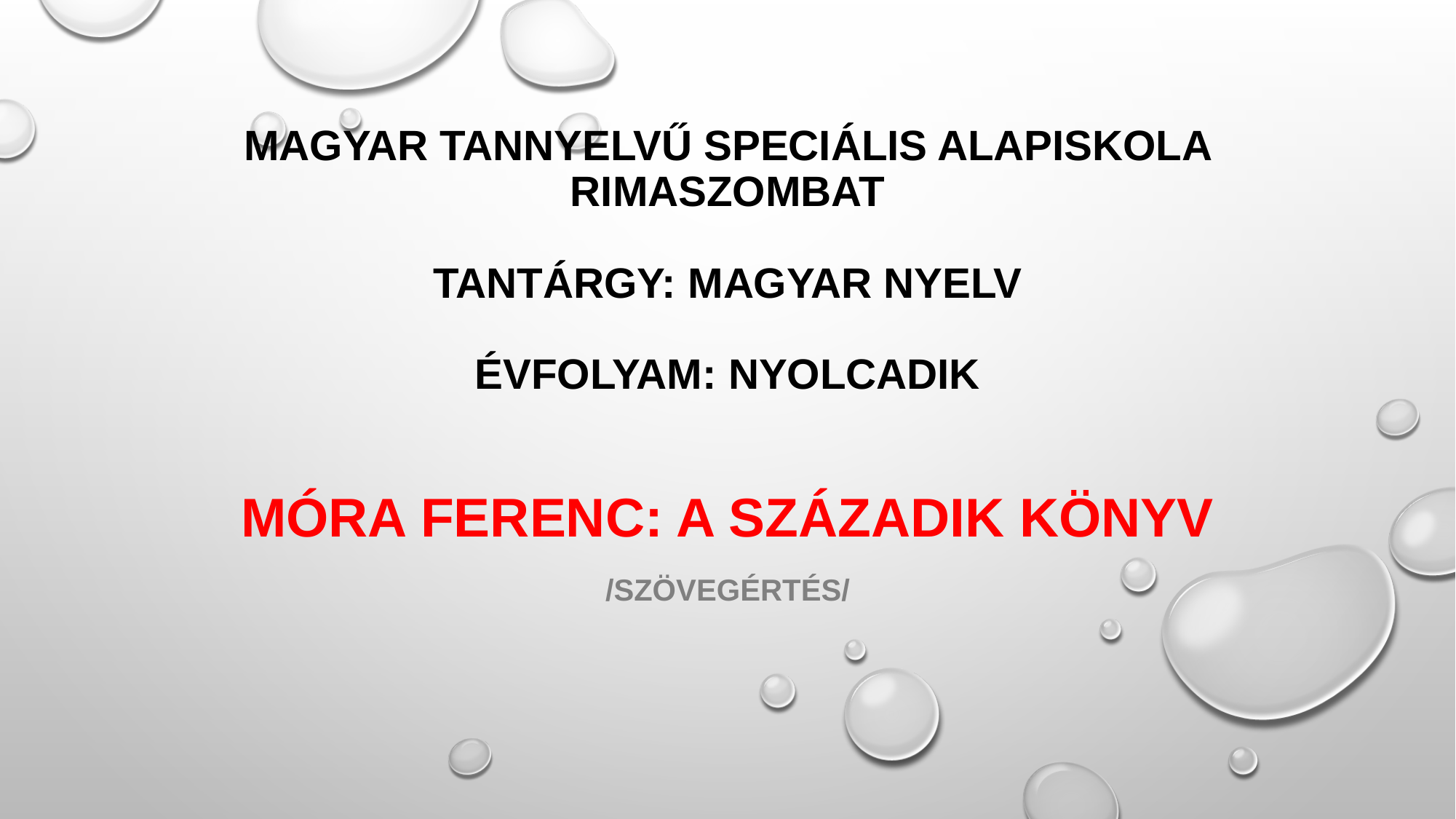

# Magyar tannyelvű speciális alapiskola rimaszombat Tantárgy: Magyar nyelv évfolyam: nyolcadik
Móra ferenc: a századik könyv
/szövegértés/